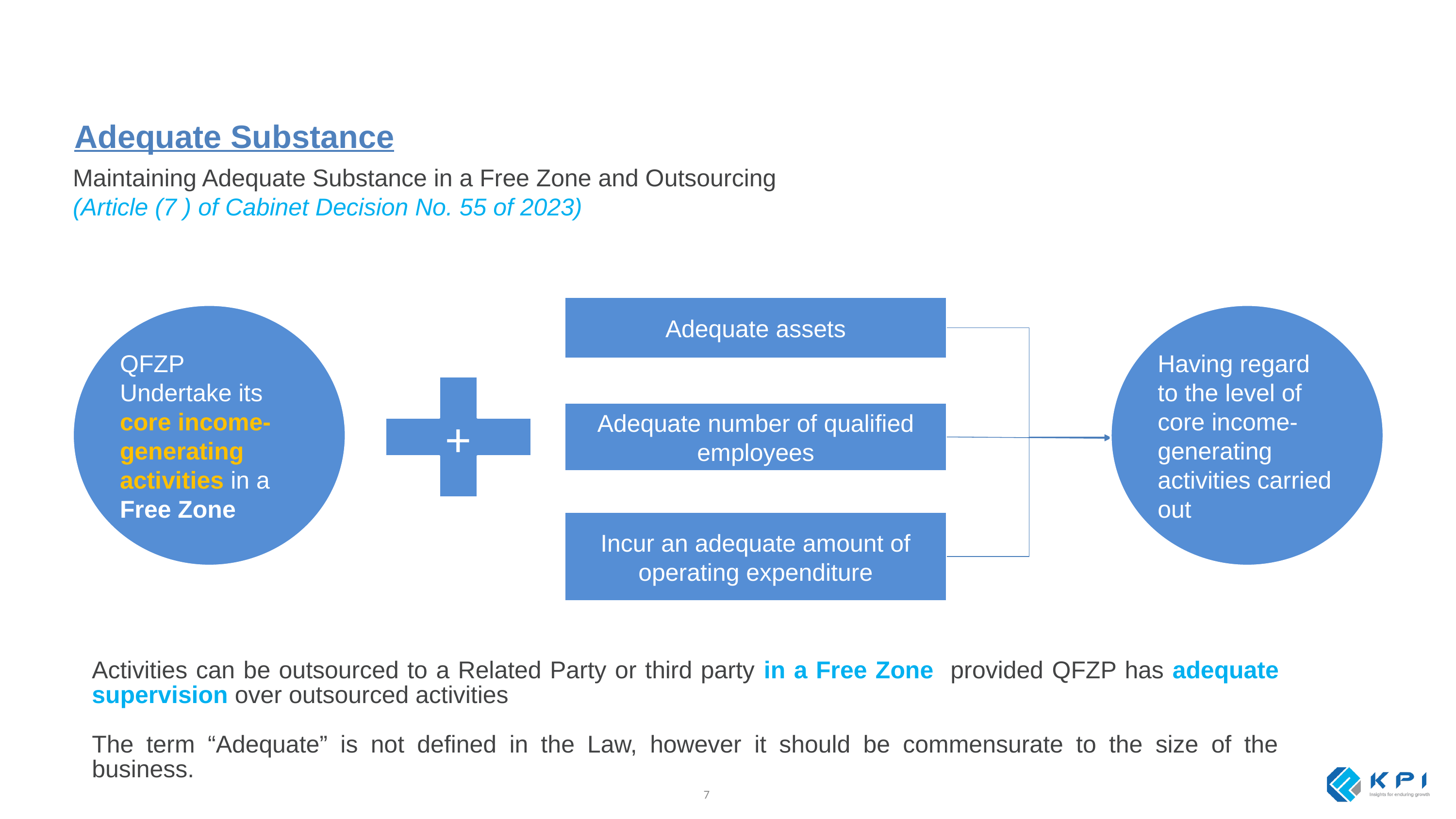

Adequate Substance
Maintaining Adequate Substance in a Free Zone and Outsourcing
(Article (7 ) of Cabinet Decision No. 55 of 2023)
Adequate assets
QFZP Undertake its core income-generating activities in a Free Zone
Having regard to the level of core income-generating activities carried out
+
Adequate number of qualified employees
Incur an adequate amount of operating expenditure

Activities can be outsourced to a Related Party or third party in a Free Zone  provided QFZP has adequate supervision over outsourced activities

The term “Adequate” is not defined in the Law, however it should be commensurate to the size of the business.

7